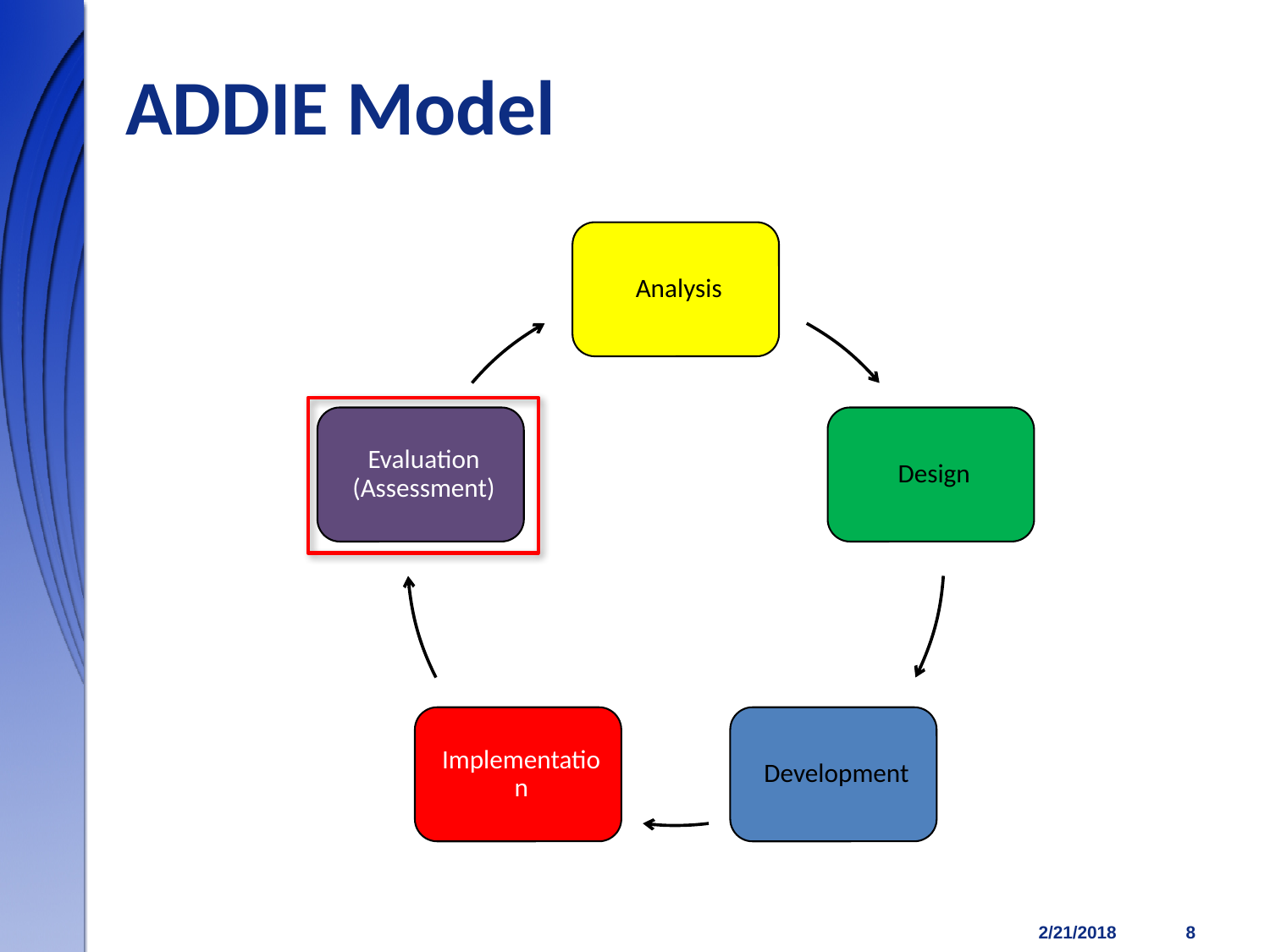

# ADDIE Model
Analysis
Design
Development
Implementation
Evaluation (Assessment)

2/21/2018
8